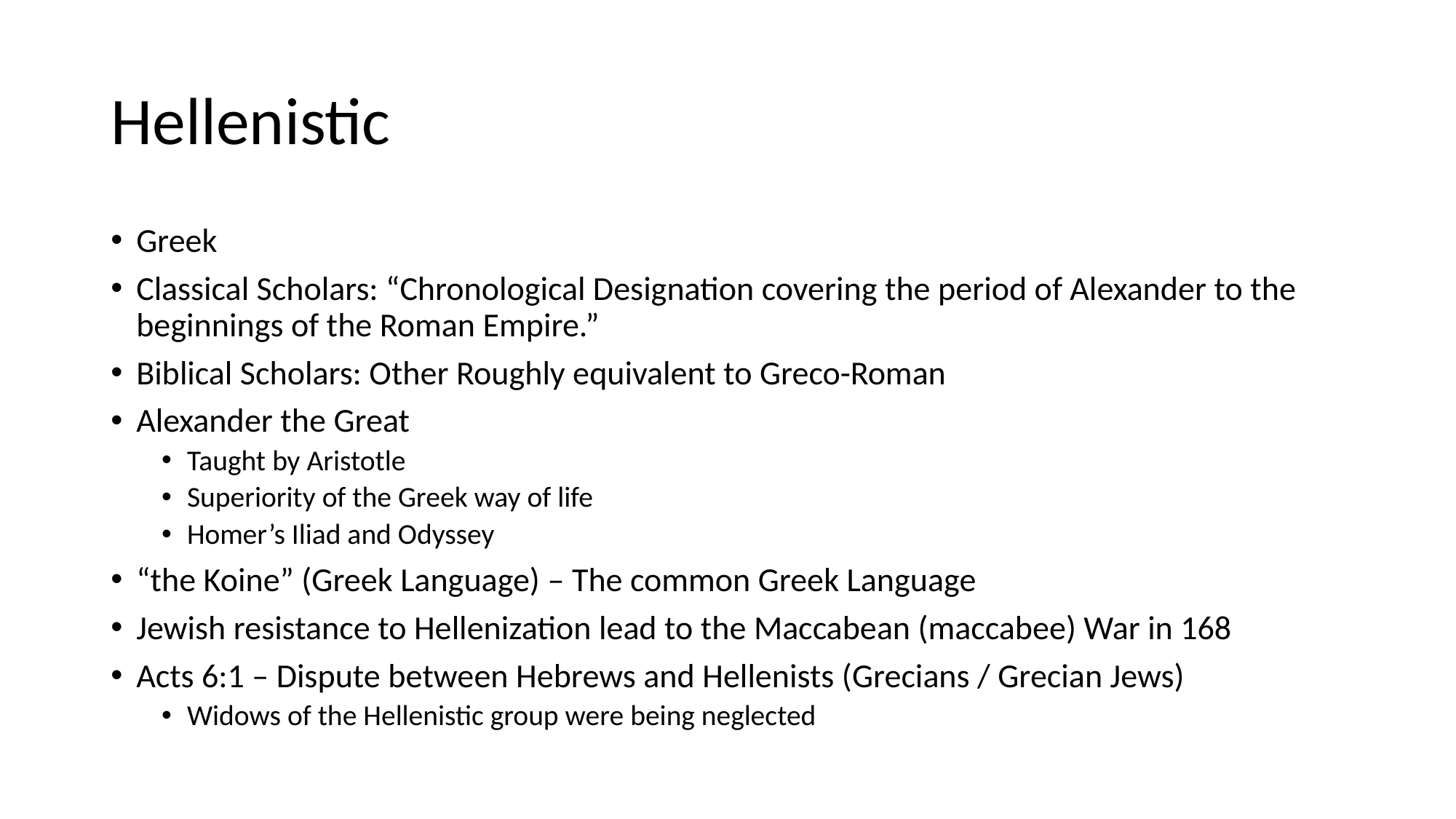

# Hellenistic
Greek
Classical Scholars: “Chronological Designation covering the period of Alexander to the beginnings of the Roman Empire.”
Biblical Scholars: Other Roughly equivalent to Greco-Roman
Alexander the Great
Taught by Aristotle
Superiority of the Greek way of life
Homer’s Iliad and Odyssey
“the Koine” (Greek Language) – The common Greek Language
Jewish resistance to Hellenization lead to the Maccabean (maccabee) War in 168
Acts 6:1 – Dispute between Hebrews and Hellenists (Grecians / Grecian Jews)
Widows of the Hellenistic group were being neglected